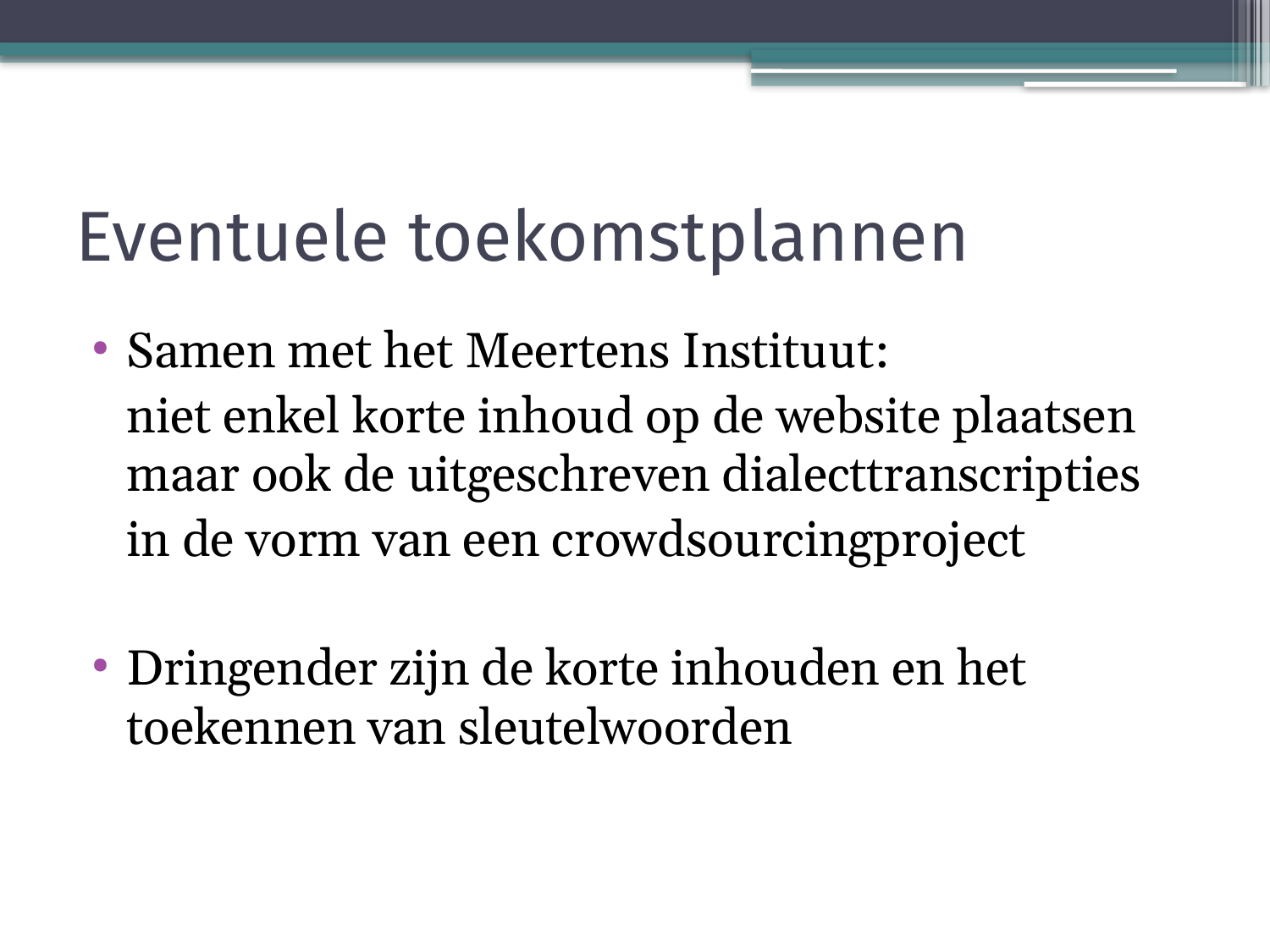

# Eventuele toekomstplannen
Samen met het Meertens Instituut:
	niet enkel korte inhoud op de website plaatsen maar ook de uitgeschreven dialecttranscripties
	in de vorm van een crowdsourcingproject

Dringender zijn de korte inhouden en het toekennen van sleutelwoorden